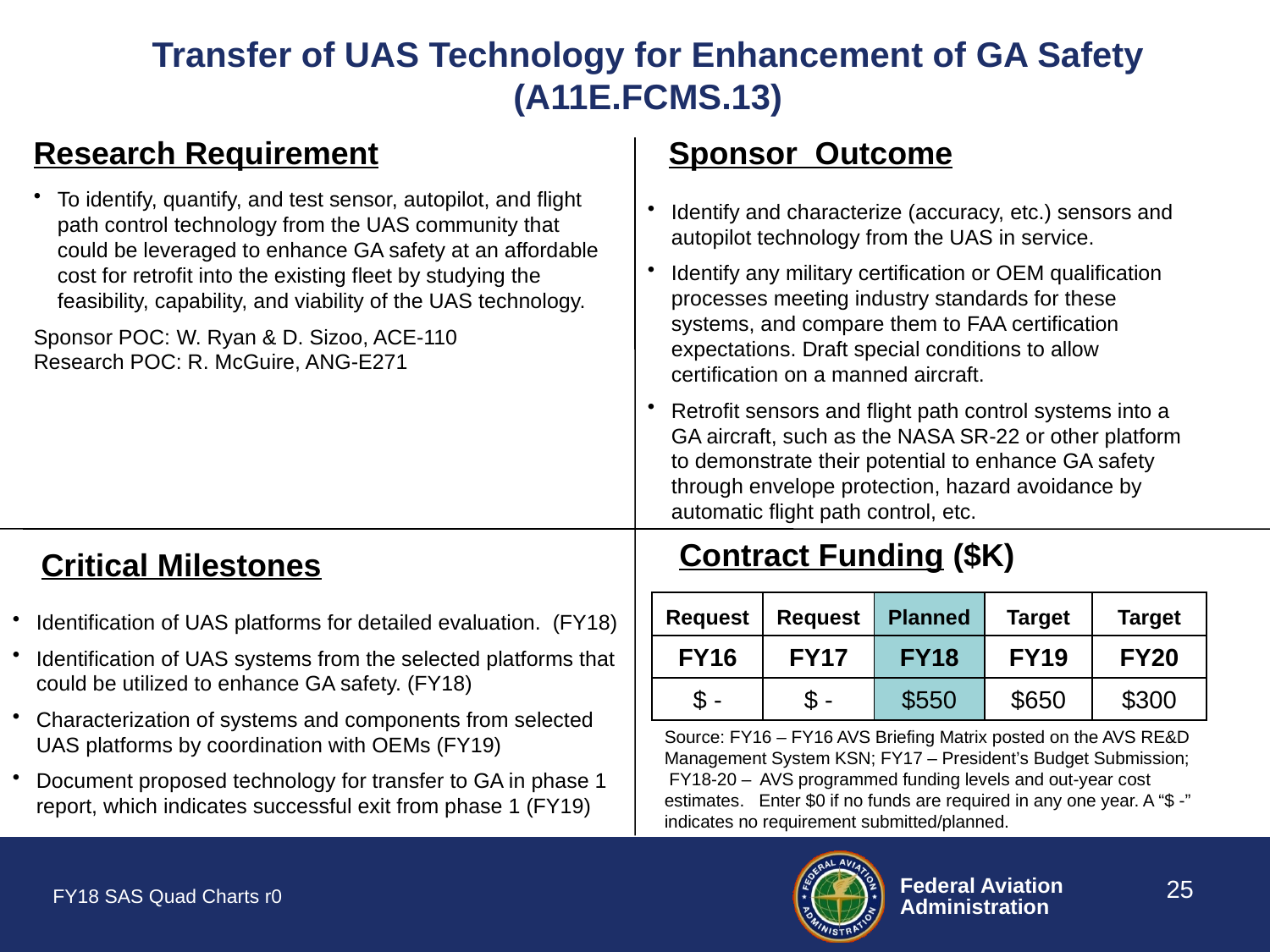

# Transfer of UAS Technology for Enhancement of GA Safety (A11E.FCMS.13)
Research Requirement
Sponsor  Outcome

To identify, quantify, and test sensor, autopilot, and flight path control technology from the UAS community that could be leveraged to enhance GA safety at an affordable cost for retrofit into the existing fleet by studying the feasibility, capability, and viability of the UAS technology.
Sponsor POC: W. Ryan & D. Sizoo, ACE-110
Research POC: R. McGuire, ANG-E271

Identify and characterize (accuracy, etc.) sensors and autopilot technology from the UAS in service.
Identify any military certification or OEM qualification processes meeting industry standards for these systems, and compare them to FAA certification expectations. Draft special conditions to allow certification on a manned aircraft.
Retrofit sensors and flight path control systems into a GA aircraft, such as the NASA SR-22 or other platform to demonstrate their potential to enhance GA safety through envelope protection, hazard avoidance by automatic flight path control, etc.​

Contract Funding ($K)

Critical Milestones
| Request | Request | Planned | Target | Target |
| --- | --- | --- | --- | --- |
| FY16 | FY17 | FY18 | FY19 | FY20 |
| $ - | $ - | $550 | $650 | $300 |
Identification of UAS platforms for detailed evaluation.  (FY18)
Identification of UAS systems from the selected platforms that could be utilized to enhance GA safety. (FY18)
Characterization of systems and components from selected UAS platforms by coordination with OEMs (FY19)
Document proposed technology for transfer to GA in phase 1 report, which indicates successful exit from phase 1 (FY19)
Source: FY16 – FY16 AVS Briefing Matrix posted on the AVS RE&D Management System KSN; FY17 – President’s Budget Submission;  FY18-20 –  AVS programmed funding levels and out-year cost estimates.   Enter $0 if no funds are required in any one year. A “$ -” indicates no requirement submitted/planned.

25
FY18 SAS Quad Charts r0